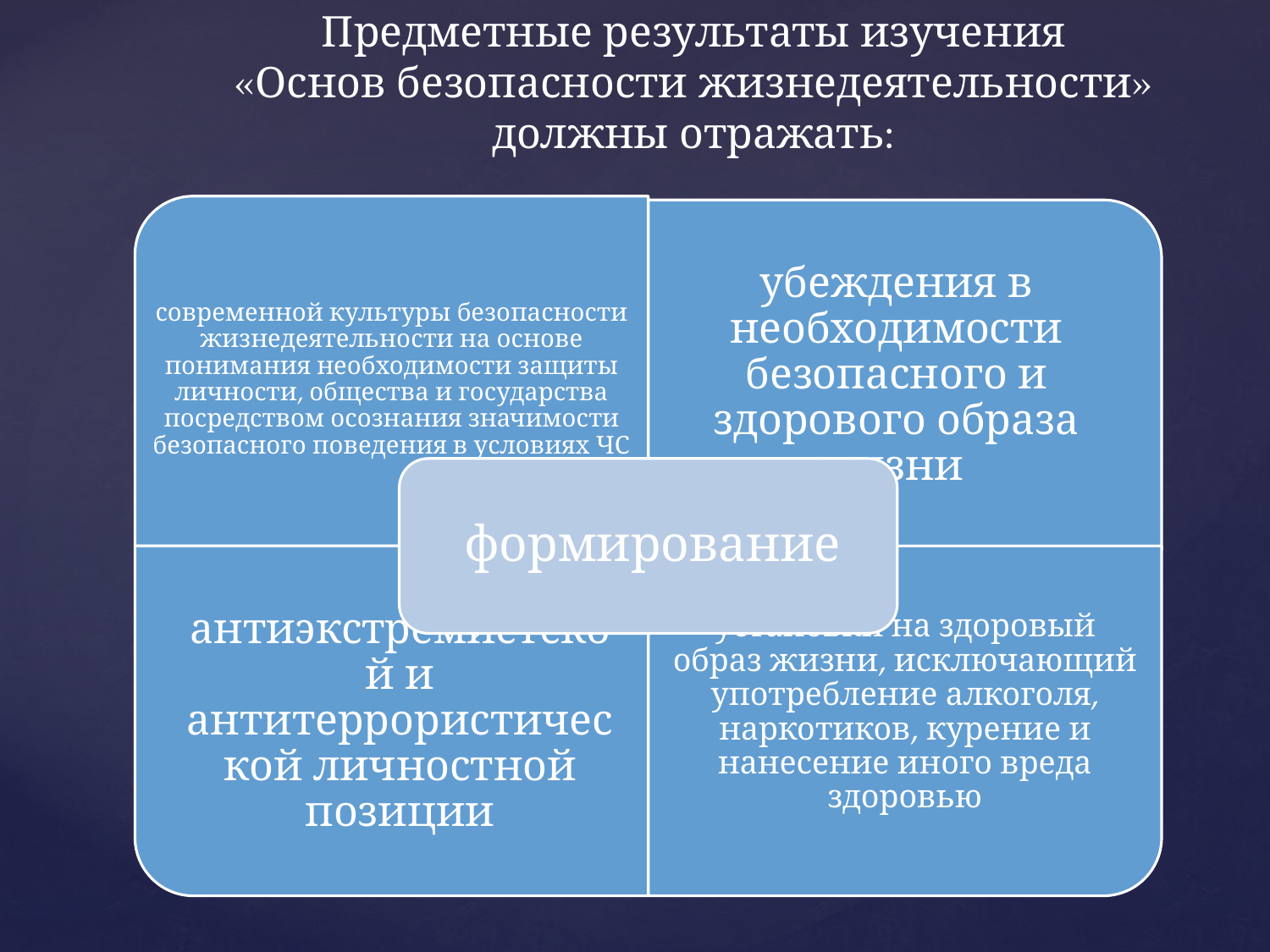

# Предметные результаты изучения «Основ безопасности жизнедеятельности» должны отражать:
современной культуры безопасности жизнедеятельности на основе понимания необходимости защиты личности, общества и государства посредством осознания значимости безопасного поведения в условиях ЧС
убеждения в необходимости безопасного и здорового образа жизни
антиэкстремистской и антитеррористической личностной позиции
установки на здоровый образ жизни, исключающий употребление алкоголя, наркотиков, курение и нанесение иного вреда здоровью
формирование